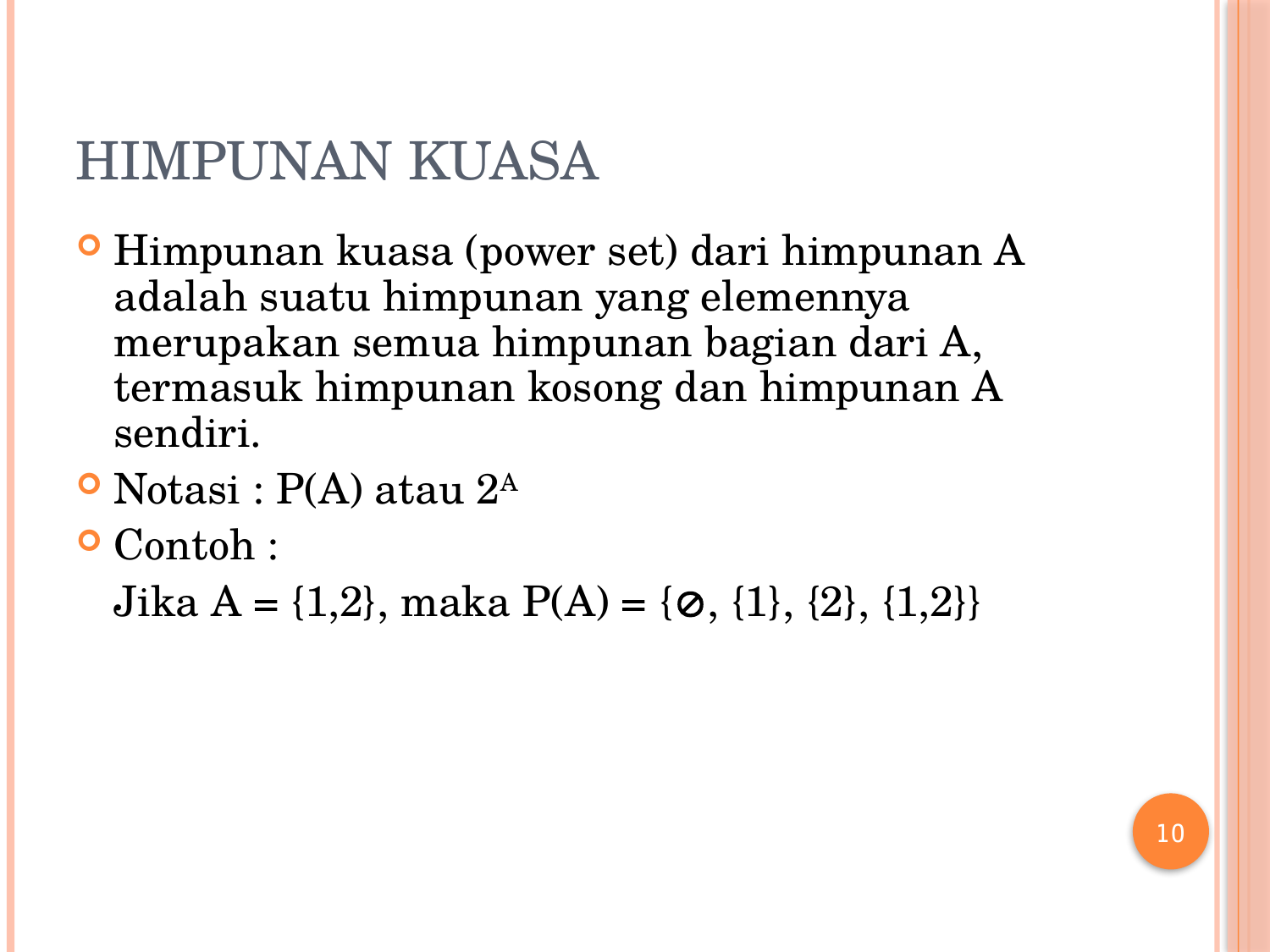

# Himpunan Kuasa
Himpunan kuasa (power set) dari himpunan A adalah suatu himpunan yang elemennya merupakan semua himpunan bagian dari A, termasuk himpunan kosong dan himpunan A sendiri.
Notasi : P(A) atau 2A
Contoh :
	Jika A = {1,2}, maka P(A) = {∅, {1}, {2}, {1,2}}

10